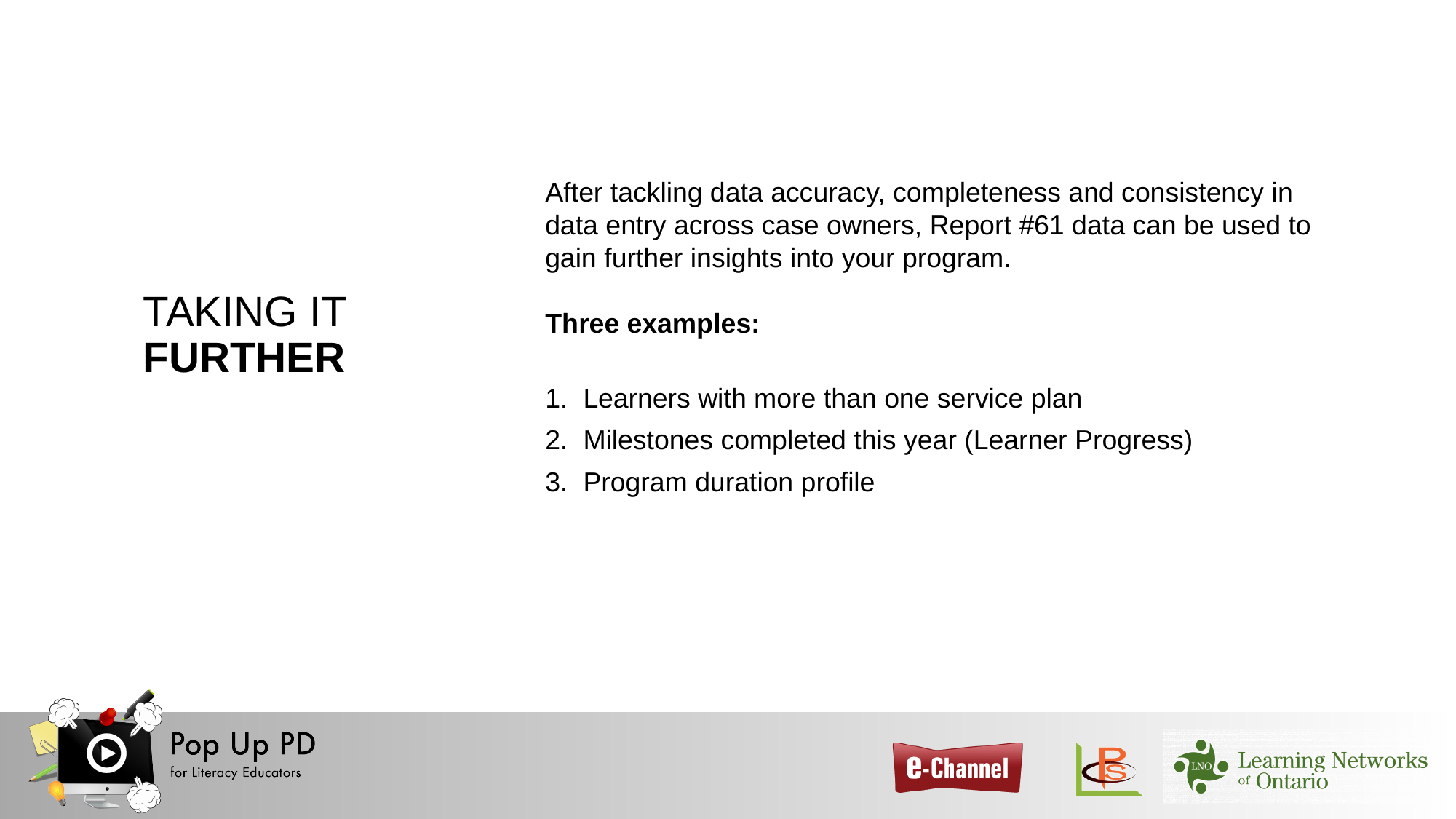

TAKING IT FURTHER

After tackling data accuracy, completeness and consistency in data entry across case owners, Report #61 data can be used to gain further insights into your program.

Three examples:

1.  Learners with more than one service plan
2.  Milestones completed this year (Learner Progress)
3.  Program duration profile